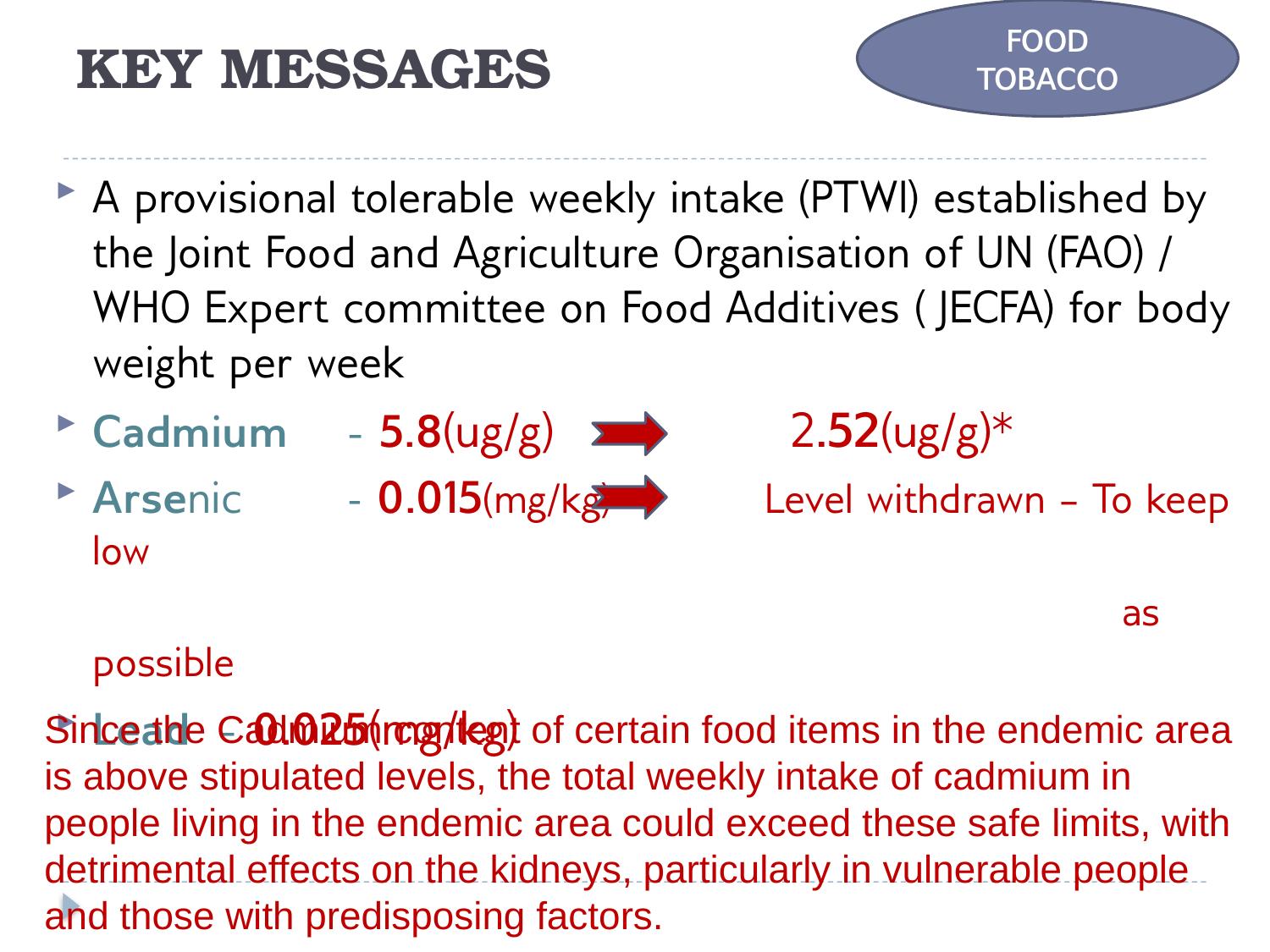

FOOD
TOBACCO
# KEY MESSAGES
A provisional tolerable weekly intake (PTWI) established by the Joint Food and Agriculture Organisation of UN (FAO) / WHO Expert committee on Food Additives ( JECFA) for body weight per week
Cadmium	- 5.8(ug/g)                2.52(ug/g)*
Arsenic	- 0.015(mg/kg)            Level withdrawn – To keep low
                                                                                    as possible
Lead	- 0.025(mg/kg)

Since the Cadmium content of certain food items in the endemic area is above stipulated levels, the total weekly intake of cadmium in people living in the endemic area could exceed these safe limits, with detrimental effects on the kidneys, particularly in vulnerable people and those with predisposing factors.